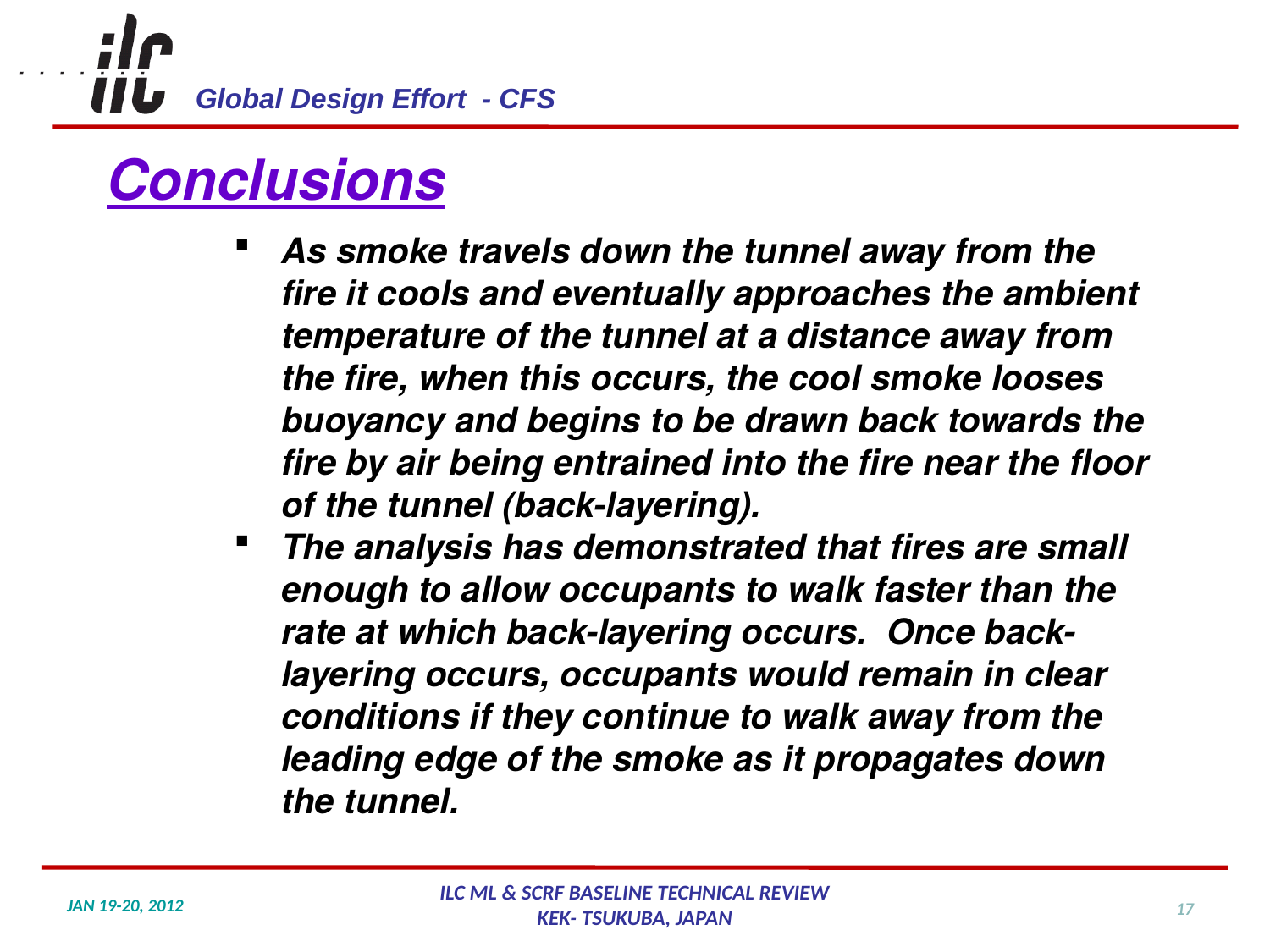

Conclusions

As smoke travels down the tunnel away from the fire it cools and eventually approaches the ambient temperature of the tunnel at a distance away from the fire, when this occurs, the cool smoke looses buoyancy and begins to be drawn back towards the fire by air being entrained into the fire near the floor of the tunnel (back-layering).
The analysis has demonstrated that fires are small enough to allow occupants to walk faster than the rate at which back-layering occurs.  Once back-layering occurs, occupants would remain in clear conditions if they continue to walk away from the leading edge of the smoke as it propagates down the tunnel.

17